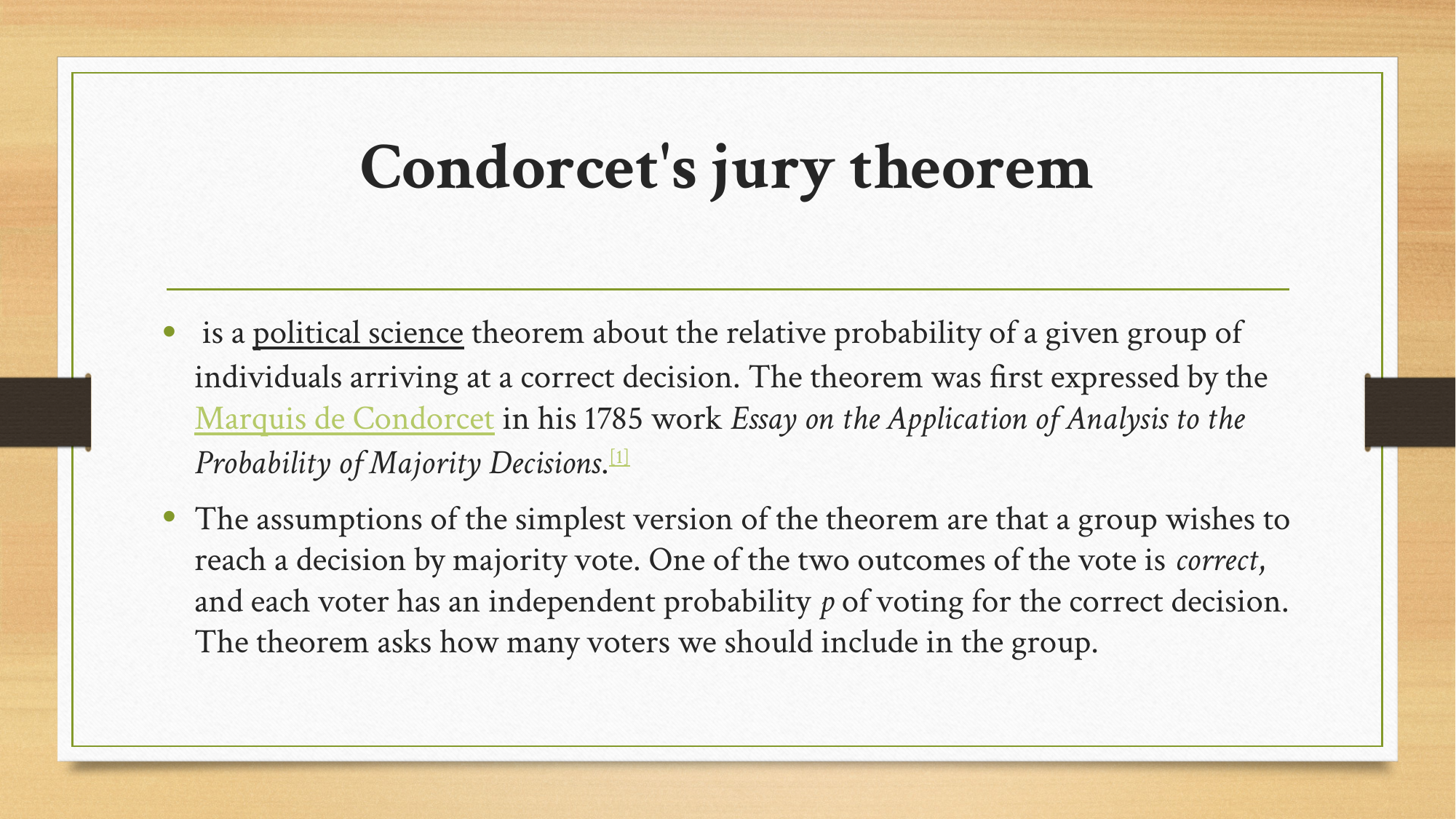

# Condorcet's jury theorem
 is a political science theorem about the relative probability of a given group of individuals arriving at a correct decision. The theorem was first expressed by the Marquis de Condorcet in his 1785 work Essay on the Application of Analysis to the Probability of Majority Decisions.[1]
The assumptions of the simplest version of the theorem are that a group wishes to reach a decision by majority vote. One of the two outcomes of the vote is correct, and each voter has an independent probability p of voting for the correct decision. The theorem asks how many voters we should include in the group.